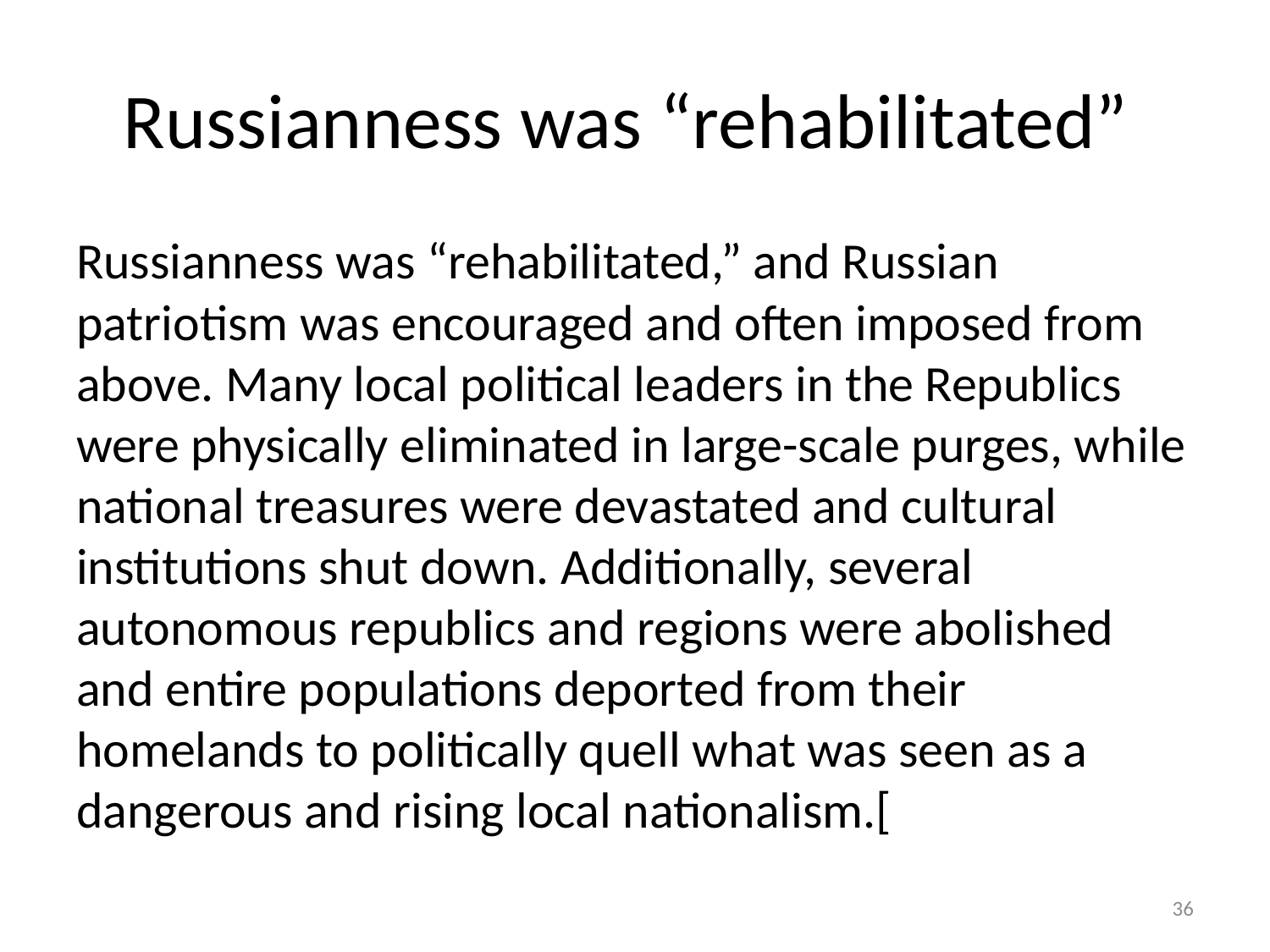

# Russianness was “rehabilitated”
Russianness was “rehabilitated,” and Russian patriotism was encouraged and often imposed from above. Many local political leaders in the Republics were physically eliminated in large-scale purges, while national treasures were devastated and cultural institutions shut down. Additionally, several autonomous republics and regions were abolished and entire populations deported from their homelands to politically quell what was seen as a dangerous and rising local nationalism.[

36